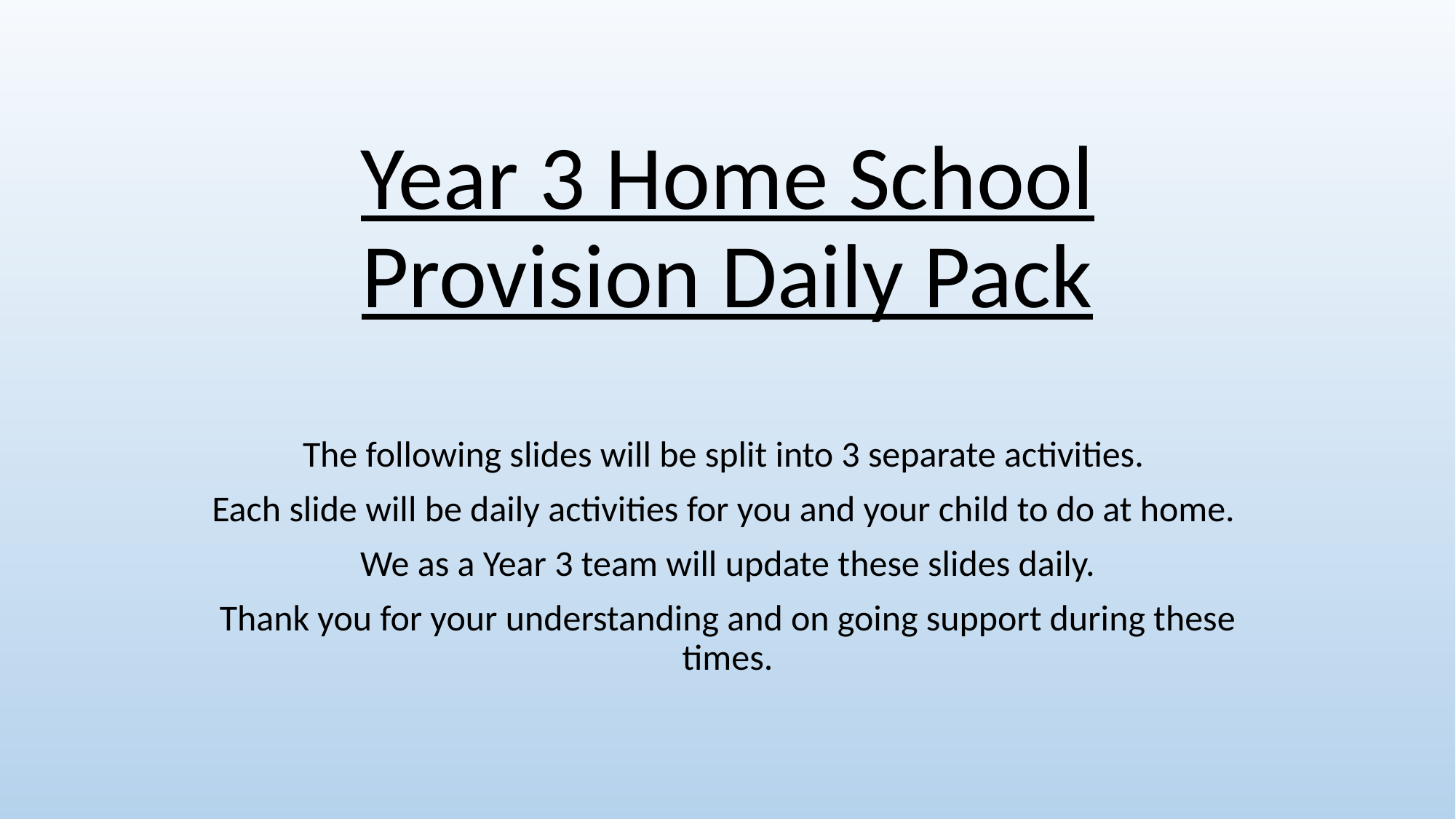

# Year 3 Home School Provision Daily Pack
The following slides will be split into 3 separate activities.
Each slide will be daily activities for you and your child to do at home.
We as a Year 3 team will update these slides daily.
Thank you for your understanding and on going support during these times.